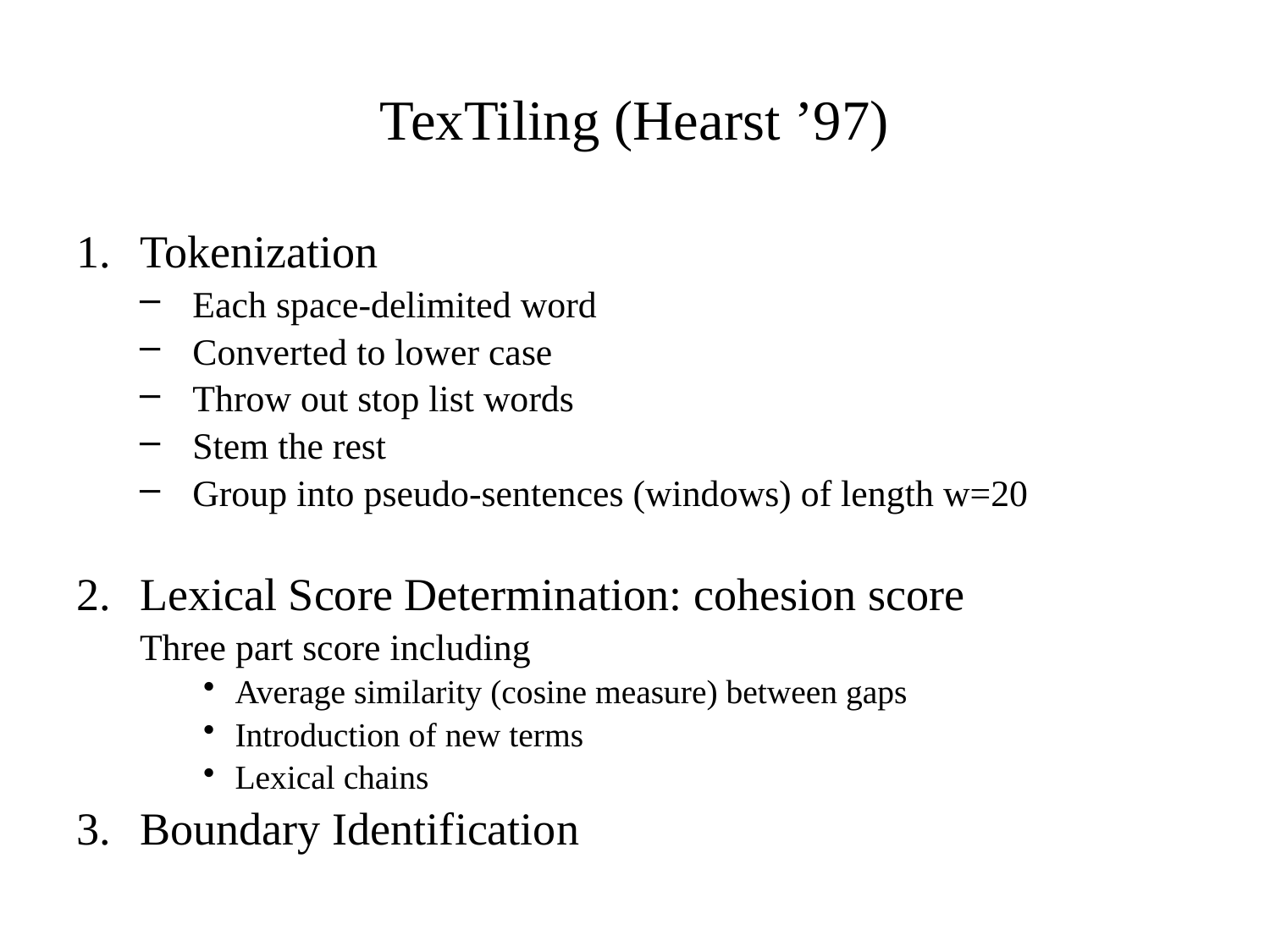

TexTiling (Hearst ’97)
Tokenization
Each space-delimited word
Converted to lower case
Throw out stop list words
Stem the rest
Group into pseudo-sentences (windows) of length w=20

Lexical Score Determination: cohesion score
Three part score including
Average similarity (cosine measure) between gaps
Introduction of new terms
Lexical chains
Boundary Identification